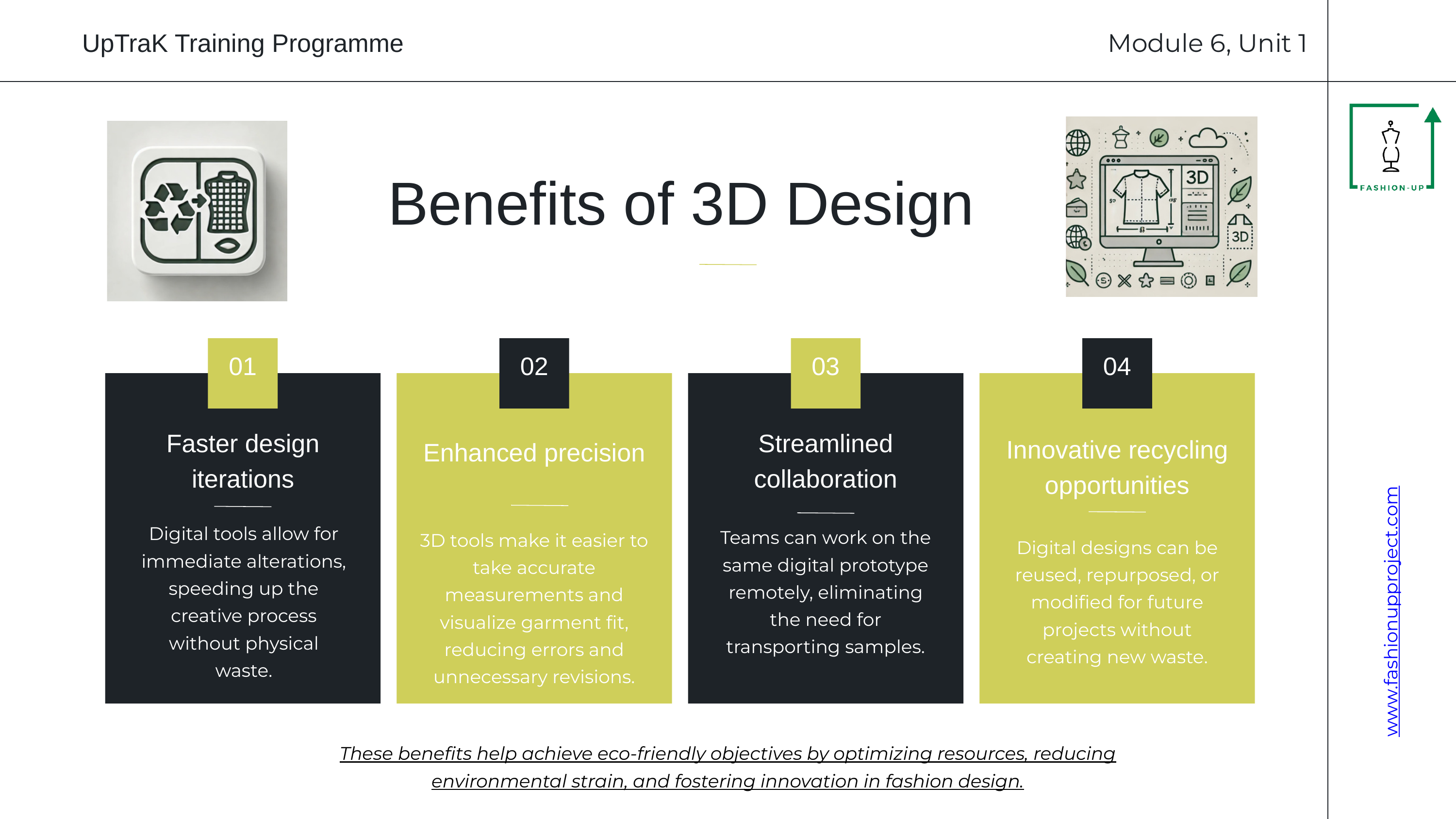

Module 6, Unit 1
UpTraK Training Programme

Benefits of 3D Design

01
02
03
04

Faster design iterations
Streamlined collaboration
Innovative recycling opportunities
Enhanced precision

Digital tools allow for immediate alterations, speeding up the creative process without physical waste.
Teams can work on the same digital prototype remotely, eliminating the need for transporting samples.
3D tools make it easier to take accurate measurements and visualize garment fit, reducing errors and unnecessary revisions.
Digital designs can be reused, repurposed, or modified for future projects without creating new waste.
www.fashionupproject.com
These benefits help achieve eco-friendly objectives by optimizing resources, reducing environmental strain, and fostering innovation in fashion design.